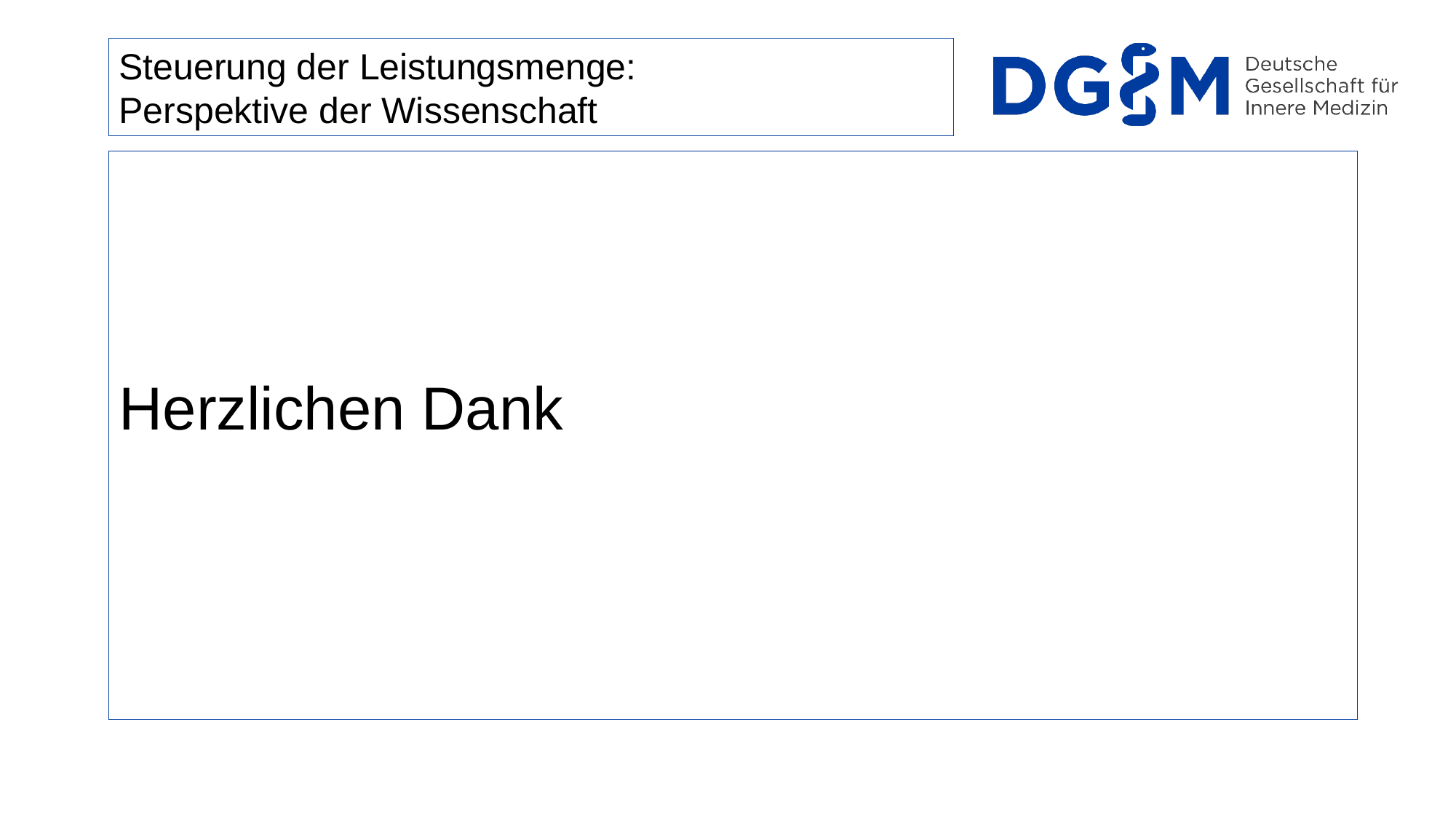

Steuerung der Leistungsmenge:
Perspektive der Wissenschaft

Herzlichen Dank